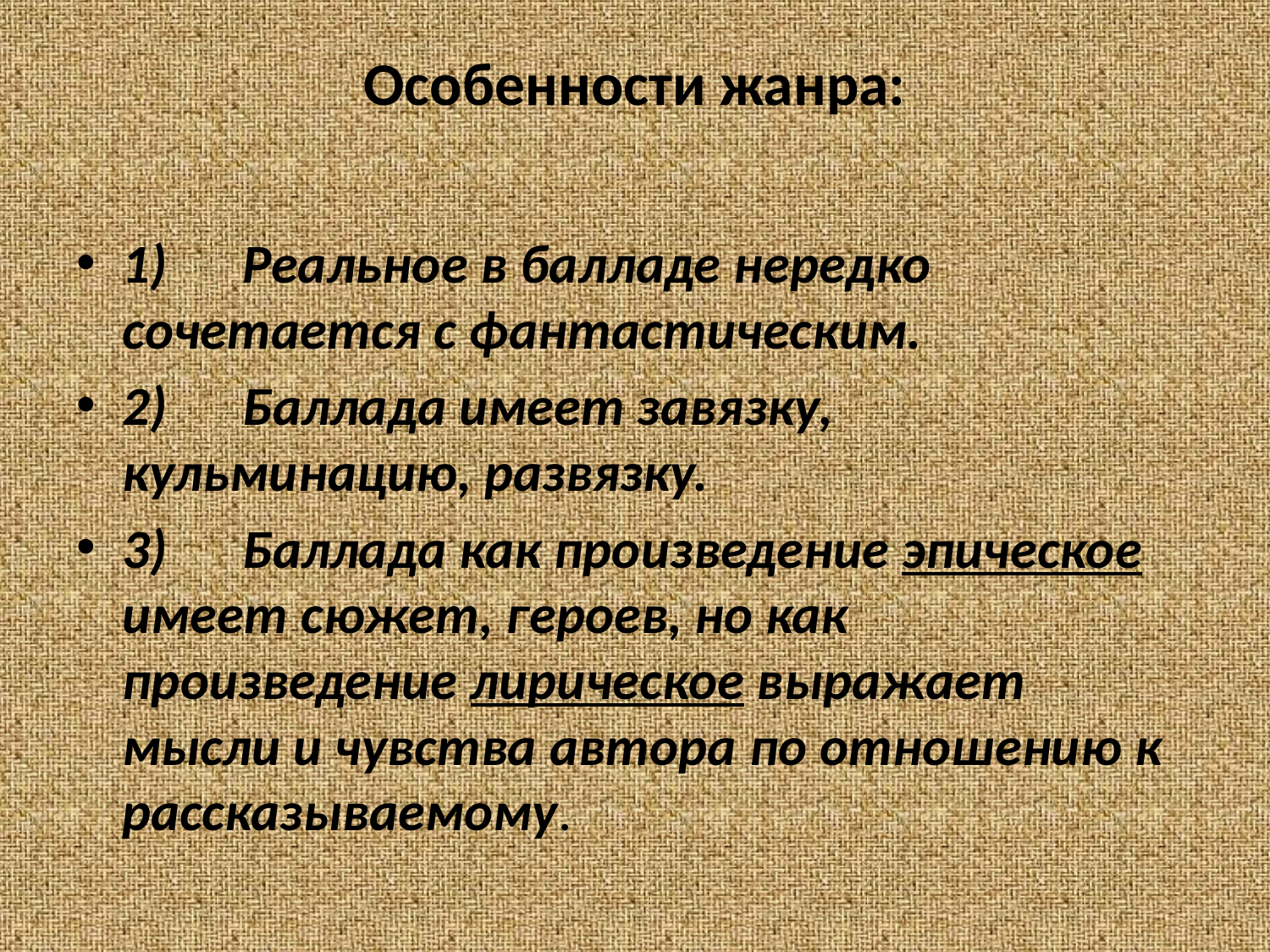

# Особенности жанра:
1)      Реальное в балладе нередко сочетается с фантастическим.
2)      Баллада имеет завязку, кульминацию, развязку.
3)      Баллада как произведение эпическое имеет сюжет, героев, но как произведение лирическое выражает мысли и чувства автора по отношению к рассказываемому.